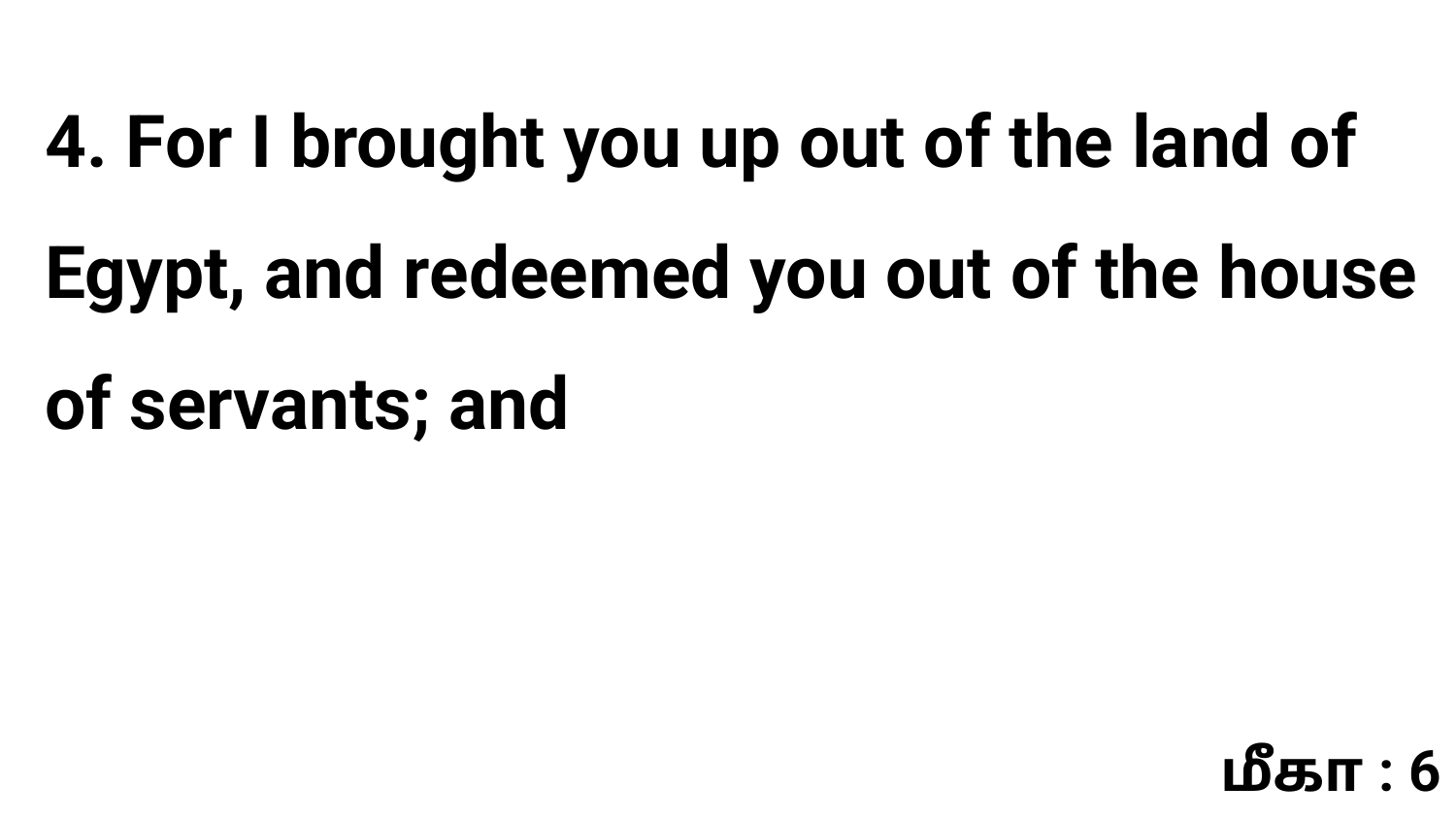

4. For I brought you up out of the land of Egypt, and redeemed you out of the house of servants; and
மீகா : 6